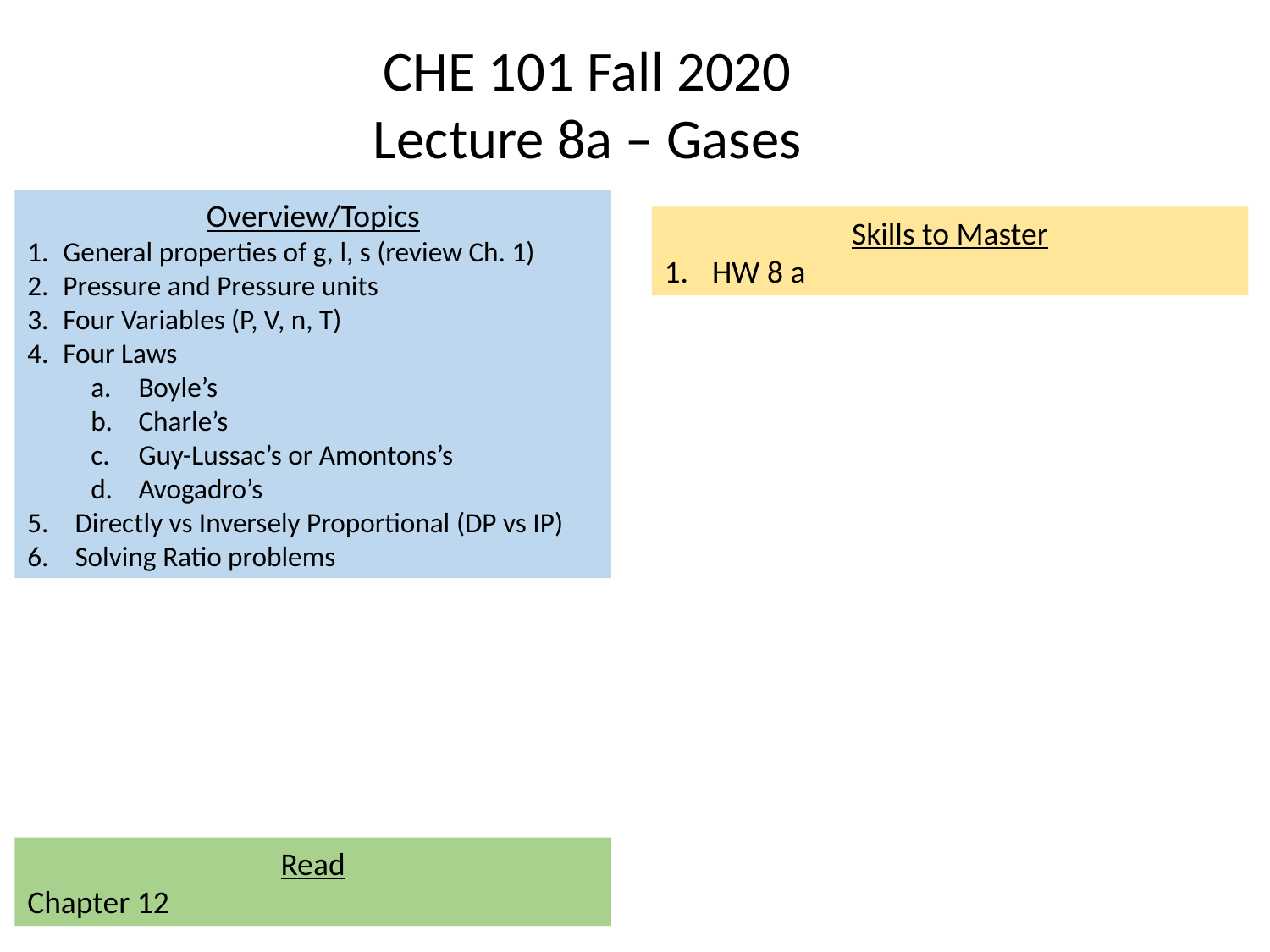

CHE 101 Fall 2020
Lecture 8a – Gases
Overview/Topics
General properties of g, l, s (review Ch. 1)
Pressure and Pressure units
Four Variables (P, V, n, T)
Four Laws
Boyle’s
Charle’s
Guy-Lussac’s or Amontons’s
Avogadro’s
Directly vs Inversely Proportional (DP vs IP)
Solving Ratio problems
Skills to Master
HW 8 a
Read
Chapter 12